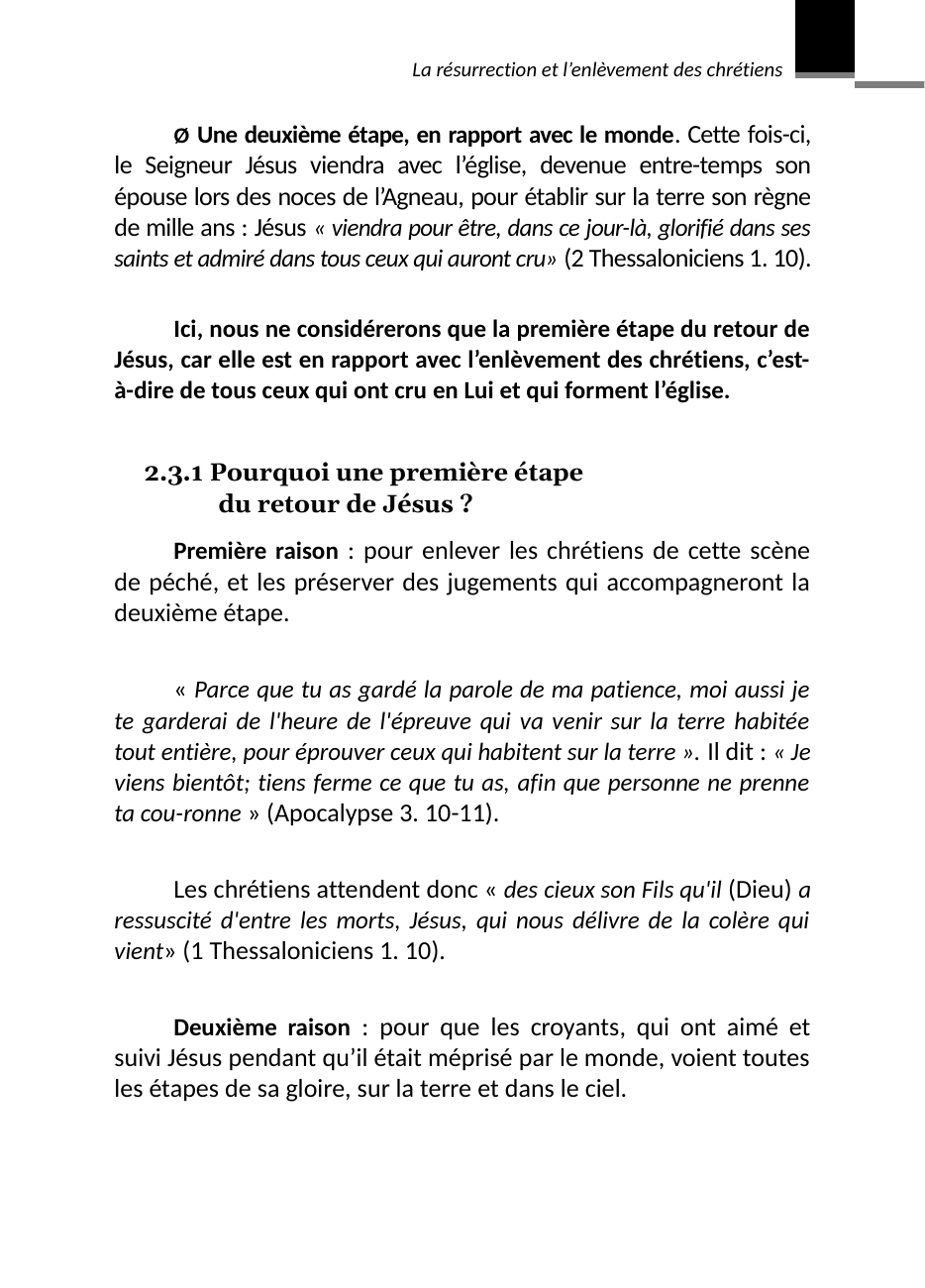

La résurrection et l’enlèvement des chrétiens
9
Ø Une deuxième étape, en rapport avec le monde. Cette fois-ci, le Seigneur Jésus viendra avec l’église, devenue entre-temps son épouse lors des noces de l’Agneau, pour établir sur la terre son règne de mille ans : Jésus « viendra pour être, dans ce jour-là, glorifié dans ses saints et admiré dans tous ceux qui auront cru» (2 Thessaloniciens 1. 10).
Ici, nous ne considérerons que la première étape du retour de Jésus, car elle est en rapport avec l’enlèvement des chrétiens, c’est-à-dire de tous ceux qui ont cru en Lui et qui forment l’église.
2.3.1 Pourquoi une première étape du retour de Jésus ?
Première raison : pour enlever les chrétiens de cette scène de péché, et les préserver des jugements qui accompagneront la deuxième étape.
« Parce que tu as gardé la parole de ma patience, moi aussi je te garderai de l'heure de l'épreuve qui va venir sur la terre habitée tout entière, pour éprouver ceux qui habitent sur la terre ». Il dit : « Je viens bientôt; tiens ferme ce que tu as, afin que personne ne prenne ta cou-ronne » (Apocalypse 3. 10-11).
Les chrétiens attendent donc « des cieux son Fils qu'il (Dieu) a ressuscité d'entre les morts, Jésus, qui nous délivre de la colère qui vient» (1 Thessaloniciens 1. 10).
Deuxième raison : pour que les croyants, qui ont aimé et suivi Jésus pendant qu’il était méprisé par le monde, voient toutes les étapes de sa gloire, sur la terre et dans le ciel.